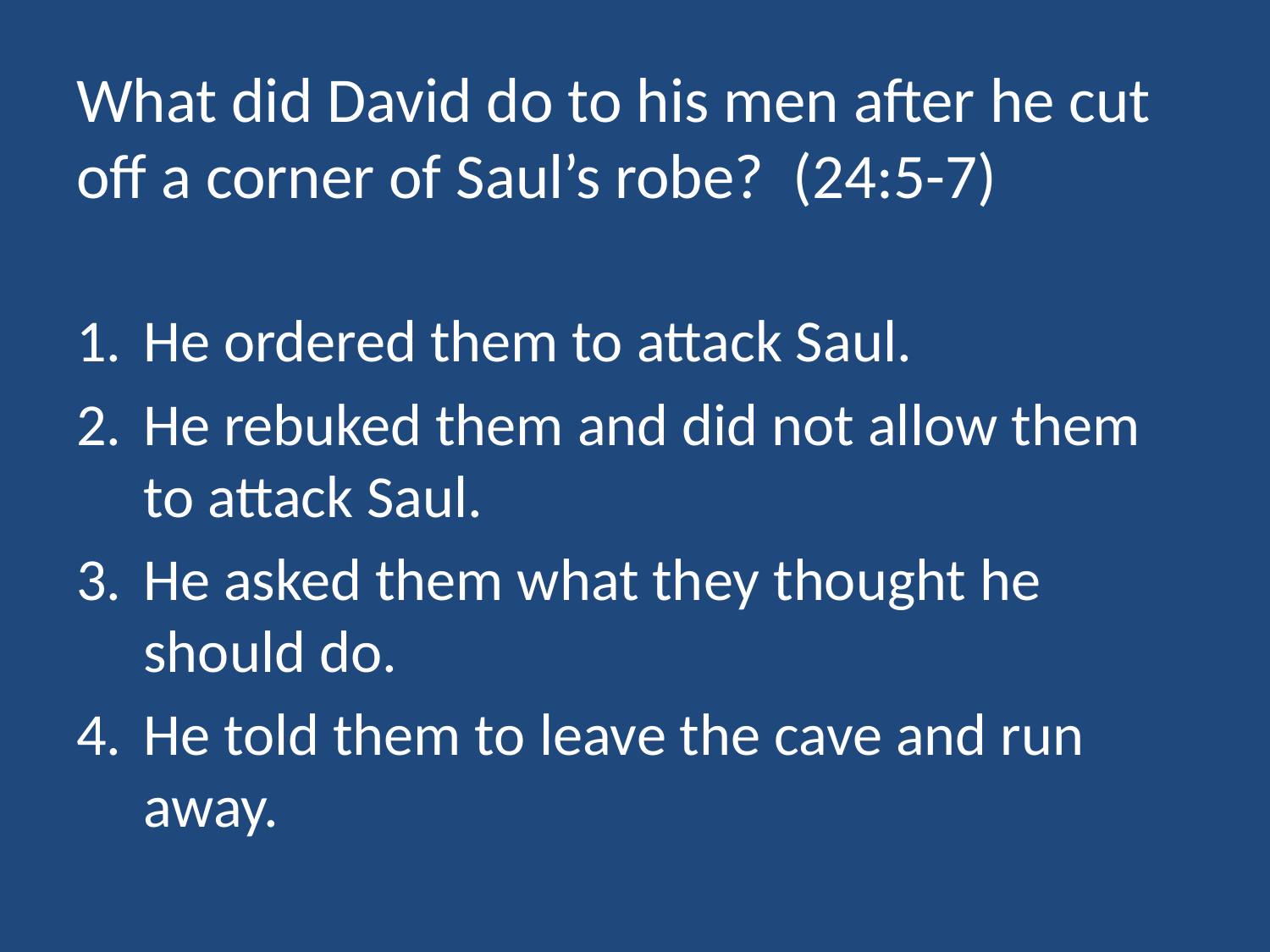

# What did David do to his men after he cut off a corner of Saul’s robe?  (24:5-7)
He ordered them to attack Saul.
He rebuked them and did not allow them to attack Saul.
He asked them what they thought he should do.
He told them to leave the cave and run away.